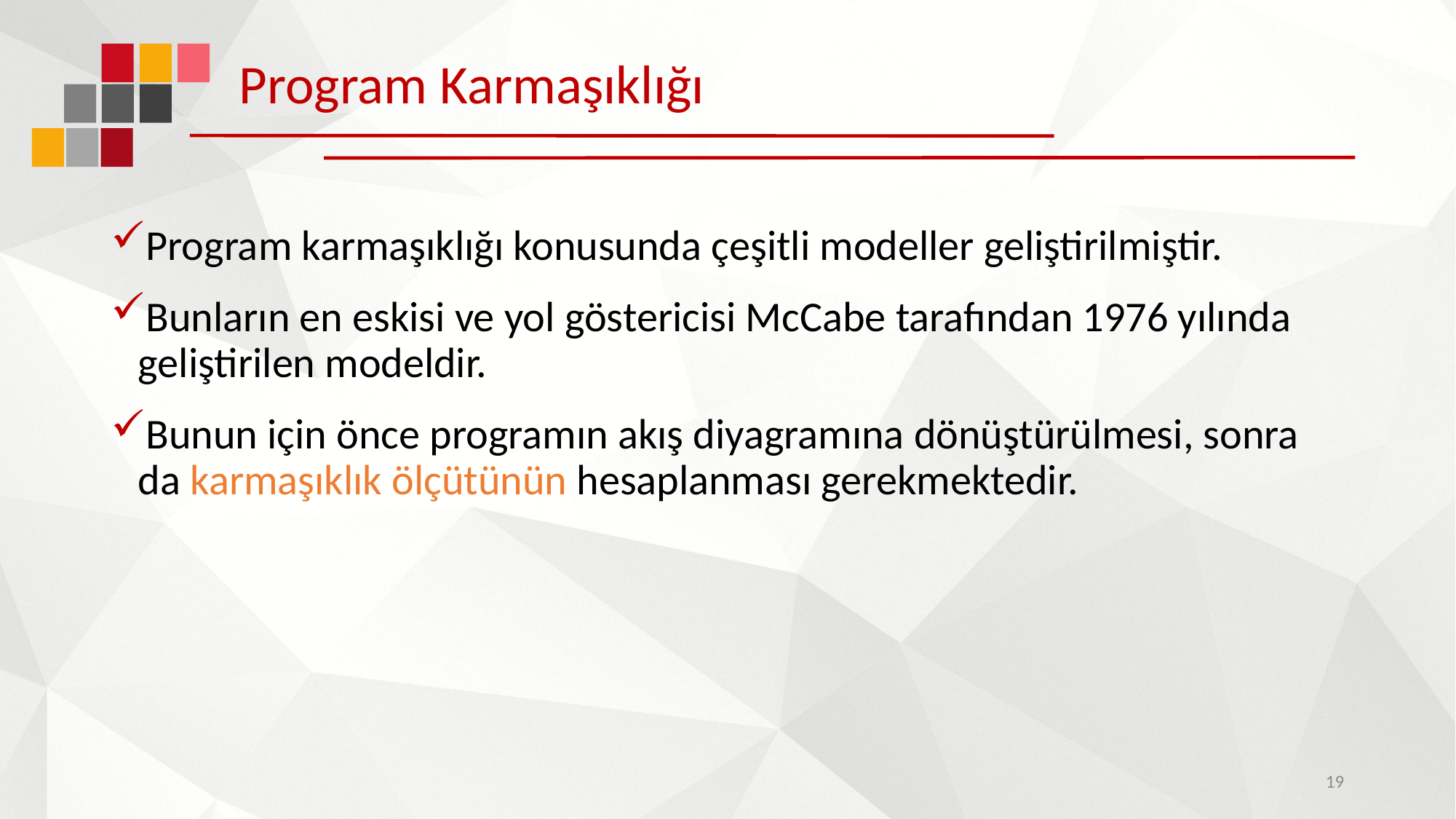

# Program Karmaşıklığı
Program karmaşıklığı konusunda çeşitli modeller geliştirilmiştir.
Bunların en eskisi ve yol göstericisi McCabe tarafından 1976 yılında geliştirilen modeldir.
Bunun için önce programın akış diyagramına dönüştürülmesi, sonra da karmaşıklık ölçütünün hesaplanması gerekmektedir.

19